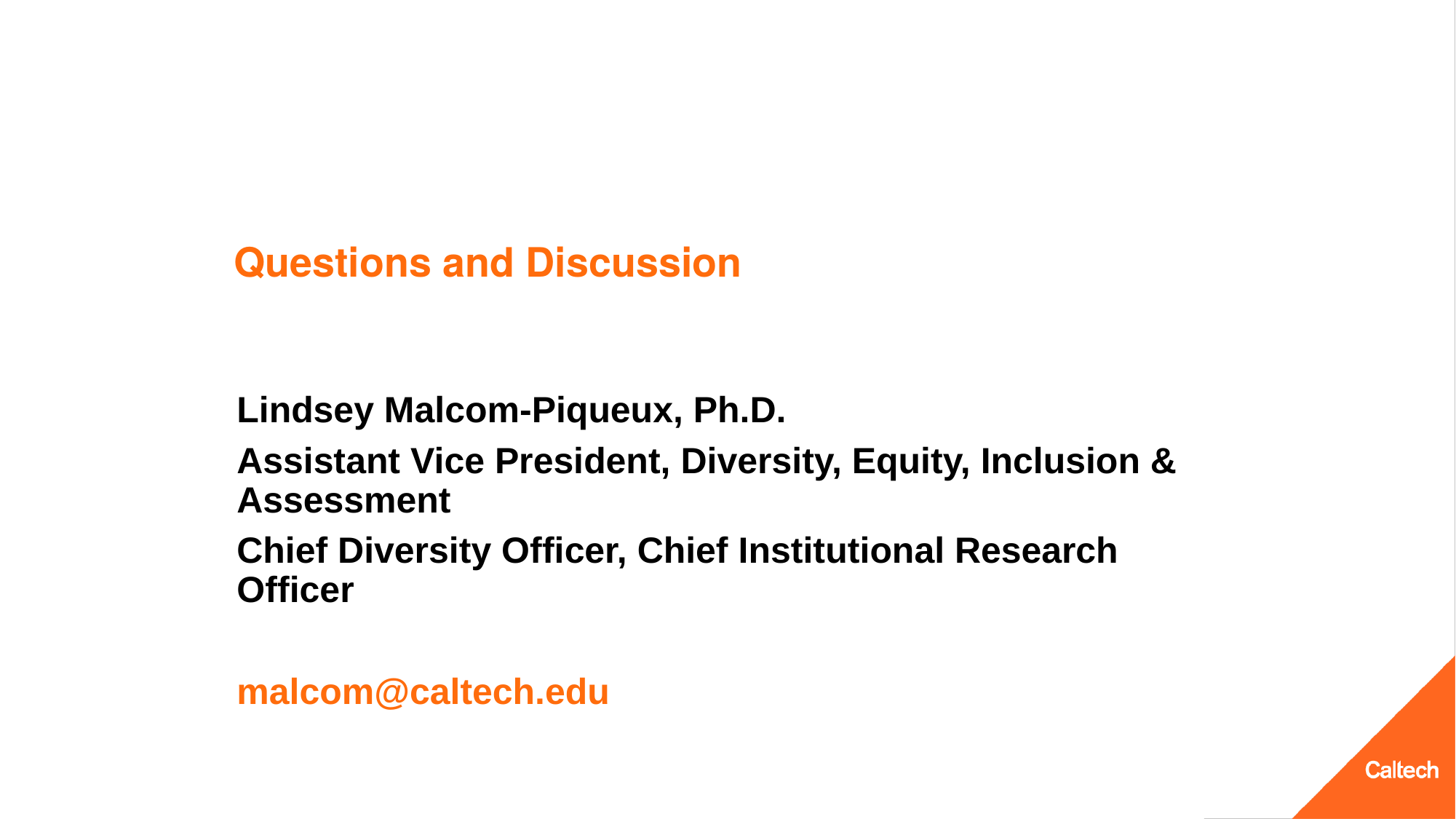

25
Questions and Discussion
Lindsey Malcom-Piqueux, Ph.D.
Assistant Vice President, Diversity, Equity, Inclusion & Assessment
Chief Diversity Officer, Chief Institutional Research Officer

malcom@caltech.edu